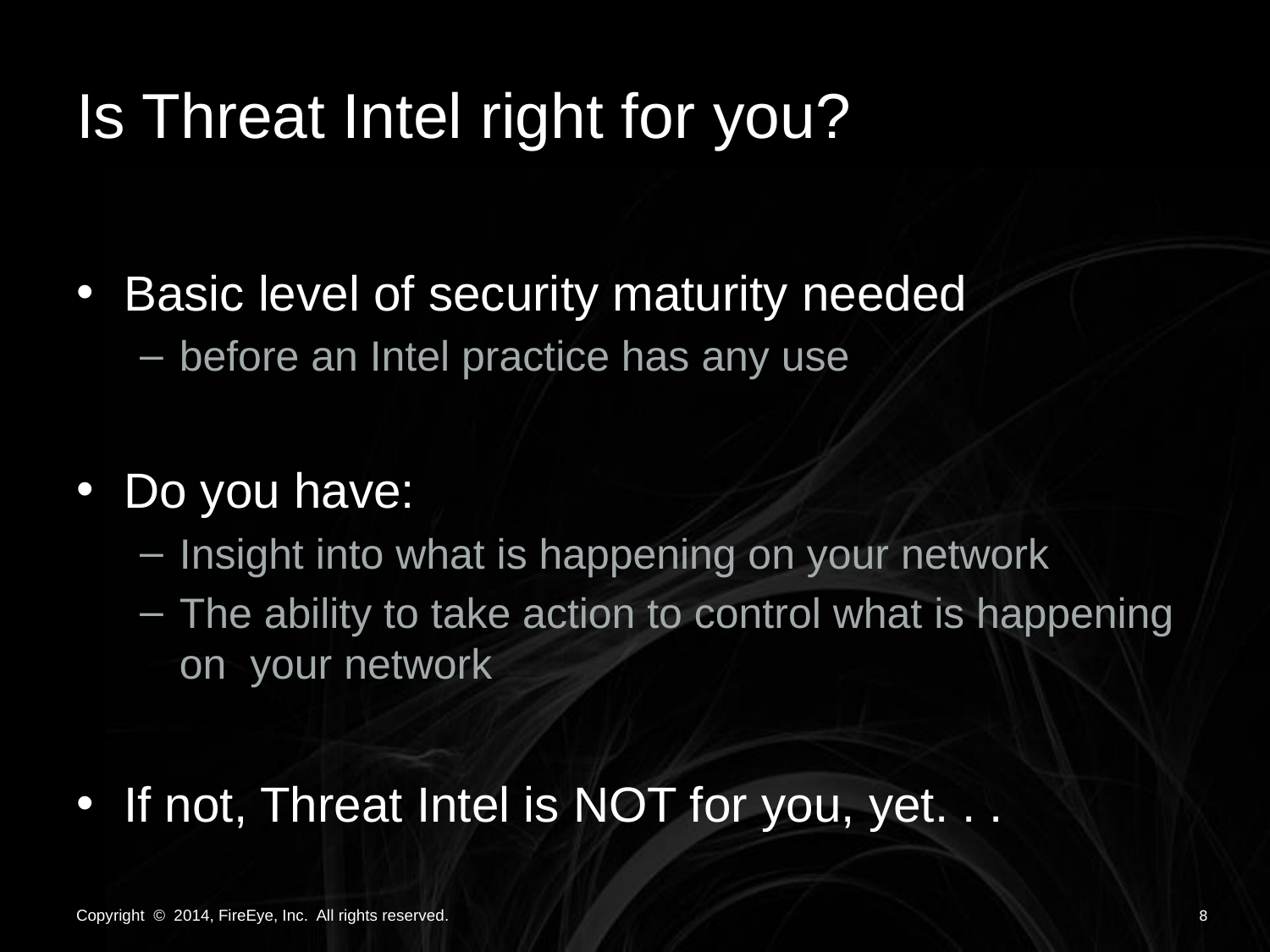

# Is Threat Intel right for you?

Basic level of security maturity needed
before an Intel practice has any use

Do you have:
Insight into what is happening on your network
The ability to take action to control what is happening on  your network

If not, Threat Intel is NOT for you, yet. . .